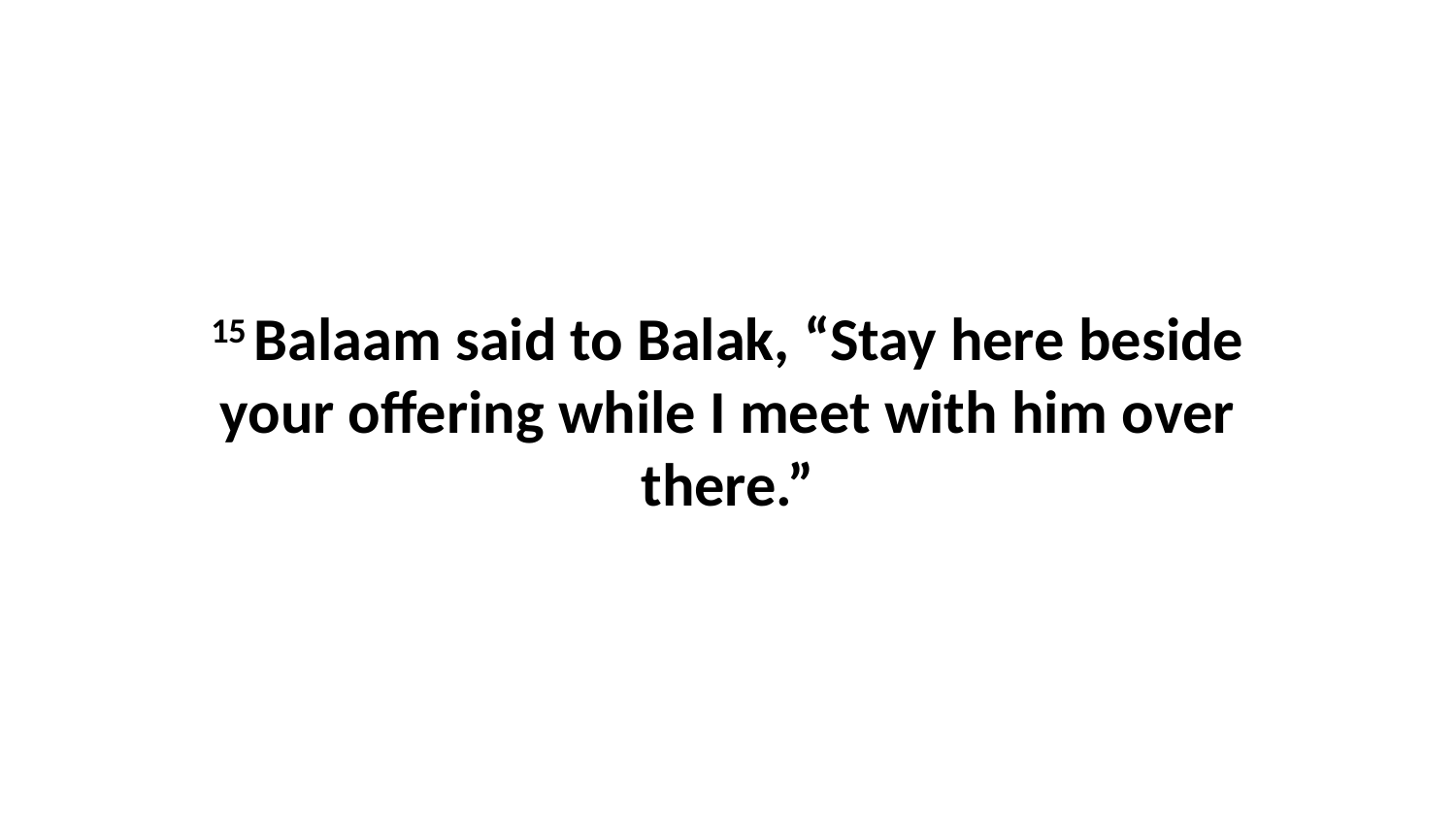

15 Balaam said to Balak, “Stay here beside your offering while I meet with him over there.”